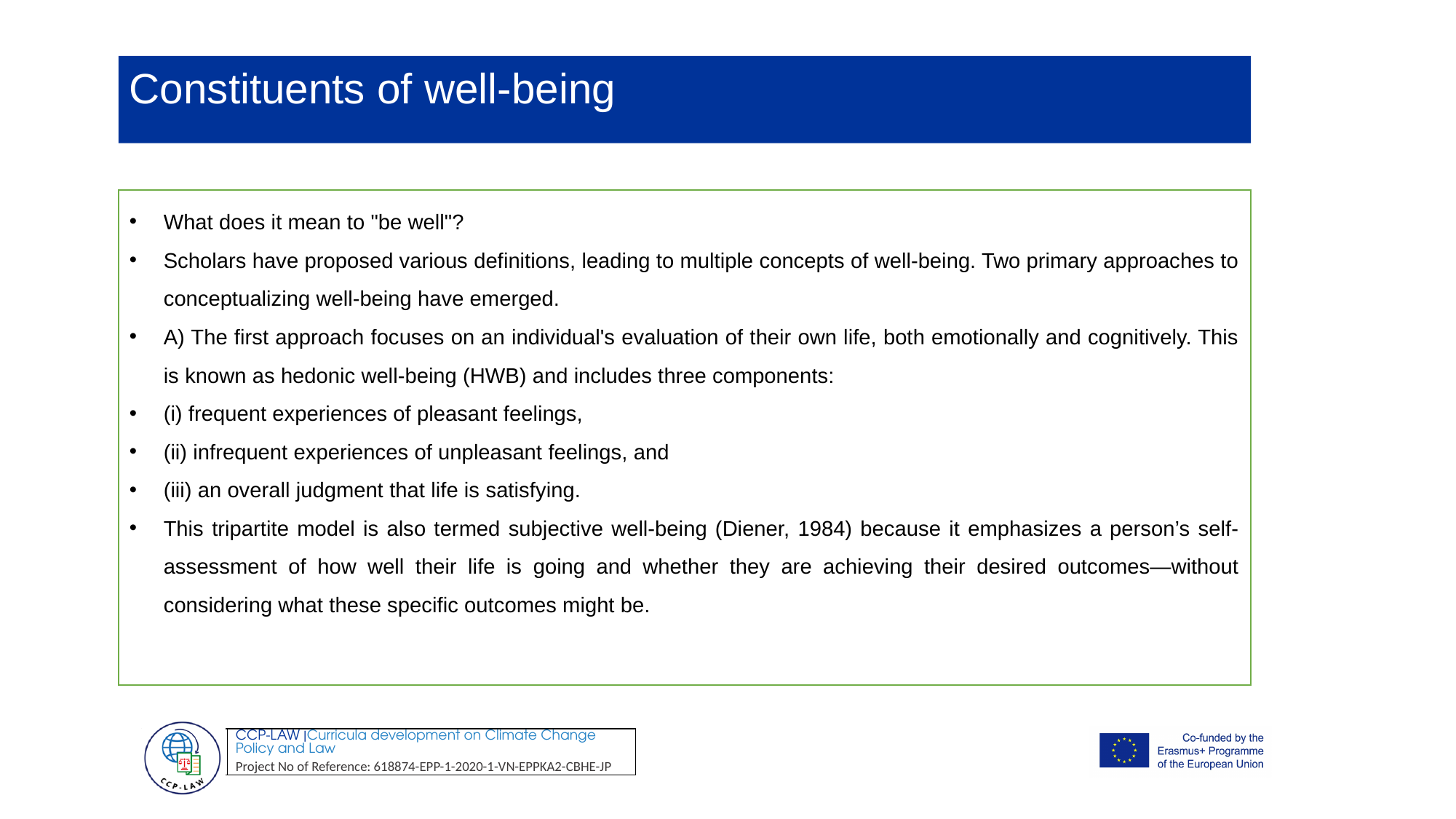

Constituents of well-being

What does it mean to "be well"?
Scholars have proposed various definitions, leading to multiple concepts of well-being. Two primary approaches to conceptualizing well-being have emerged.
A) The first approach focuses on an individual's evaluation of their own life, both emotionally and cognitively. This is known as hedonic well-being (HWB) and includes three components:
(i) frequent experiences of pleasant feelings,
(ii) infrequent experiences of unpleasant feelings, and
(iii) an overall judgment that life is satisfying.
This tripartite model is also termed subjective well-being (Diener, 1984) because it emphasizes a person’s self-assessment of how well their life is going and whether they are achieving their desired outcomes—without considering what these specific outcomes might be.